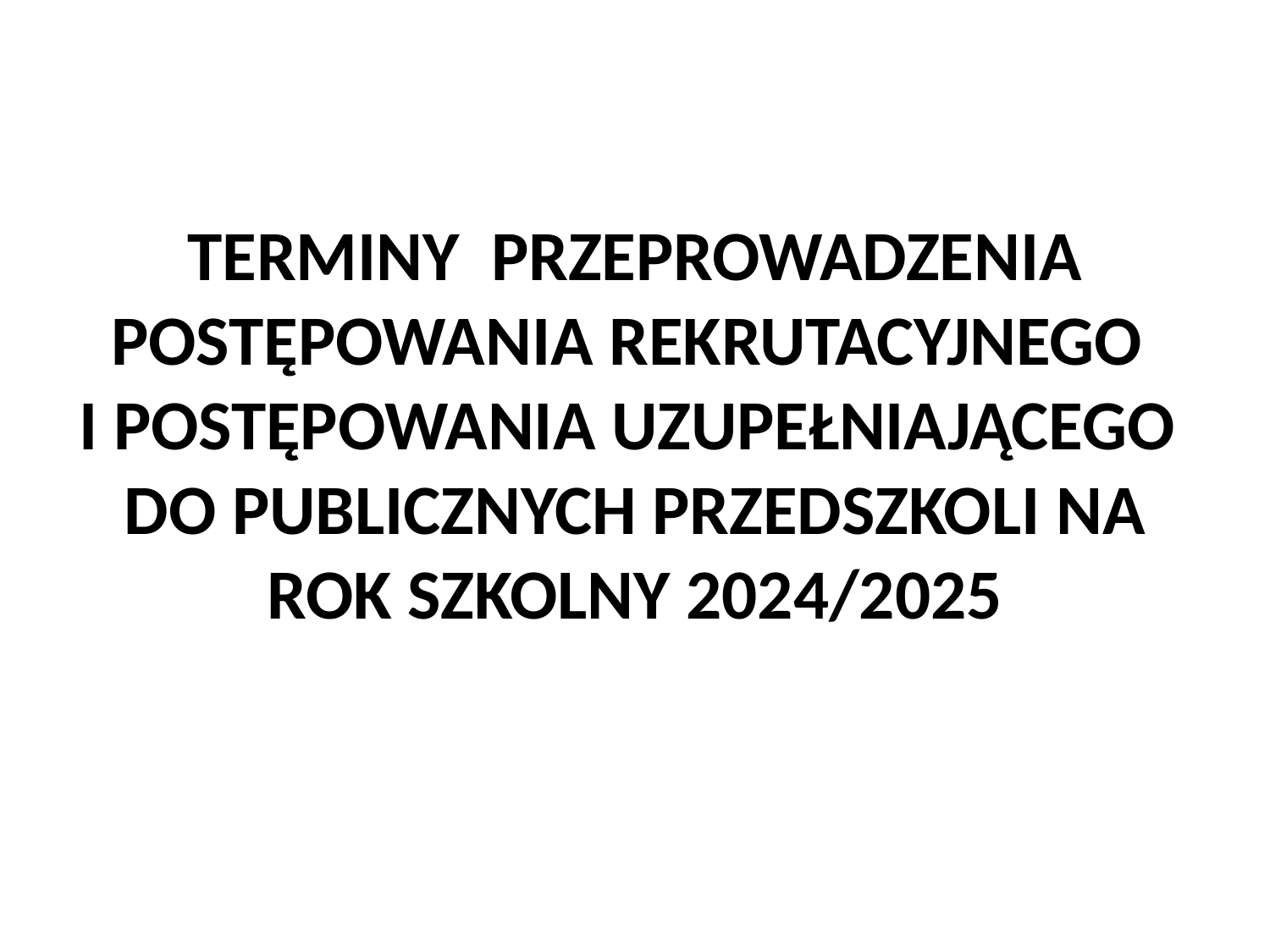

TERMINY  PRZEPROWADZENIA POSTĘPOWANIA REKRUTACYJNEGO
I POSTĘPOWANIA UZUPEŁNIAJĄCEGO
DO PUBLICZNYCH PRZEDSZKOLI NA ROK SZKOLNY 2024/2025